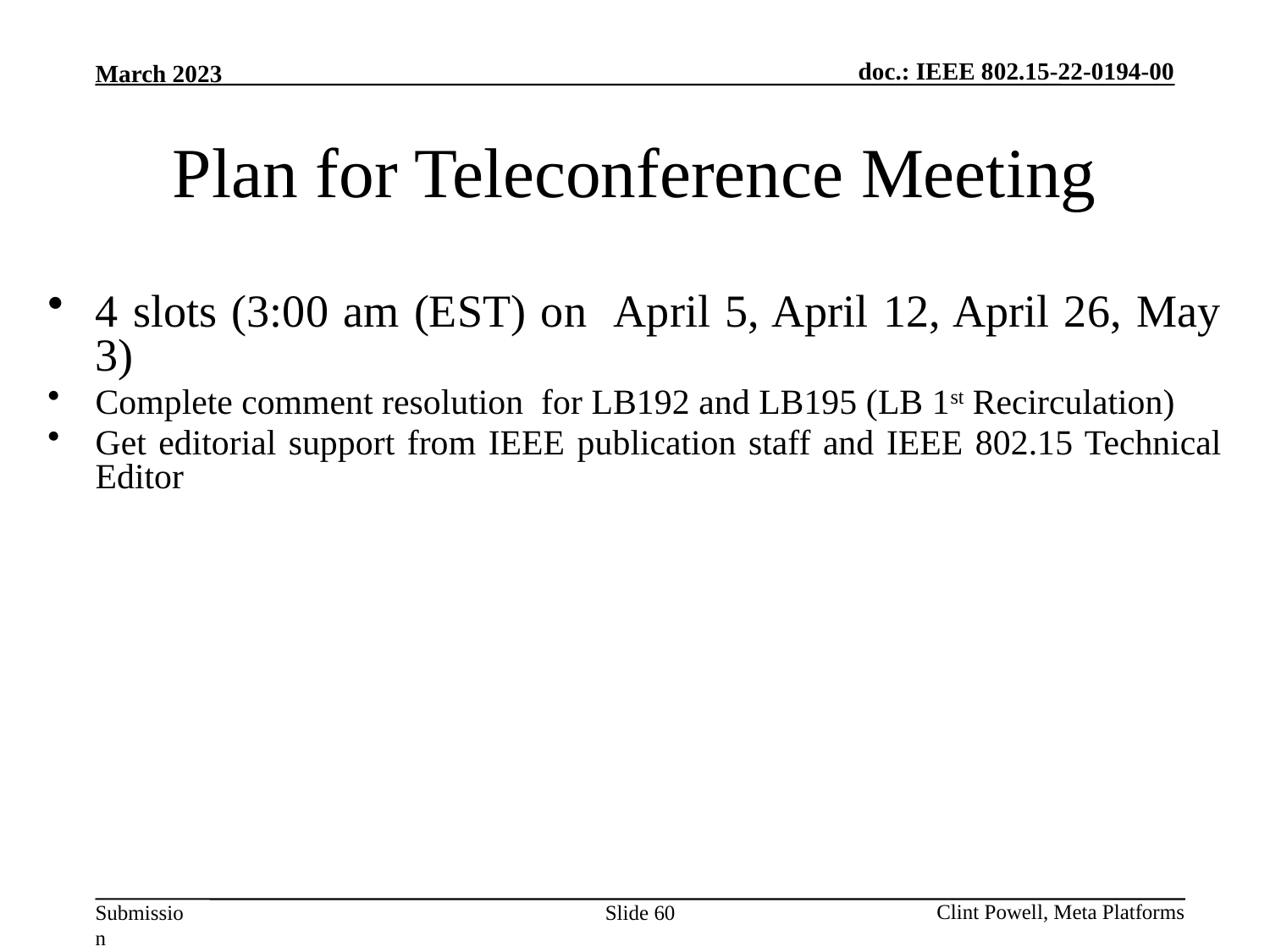

# Plan for Teleconference Meeting
4 slots (3:00 am (EST) on  April 5, April 12, April 26, May 3)
Complete comment resolution  for LB192 and LB195 (LB 1st Recirculation)
Get editorial support from IEEE publication staff and IEEE 802.15 Technical Editor
Slide 60